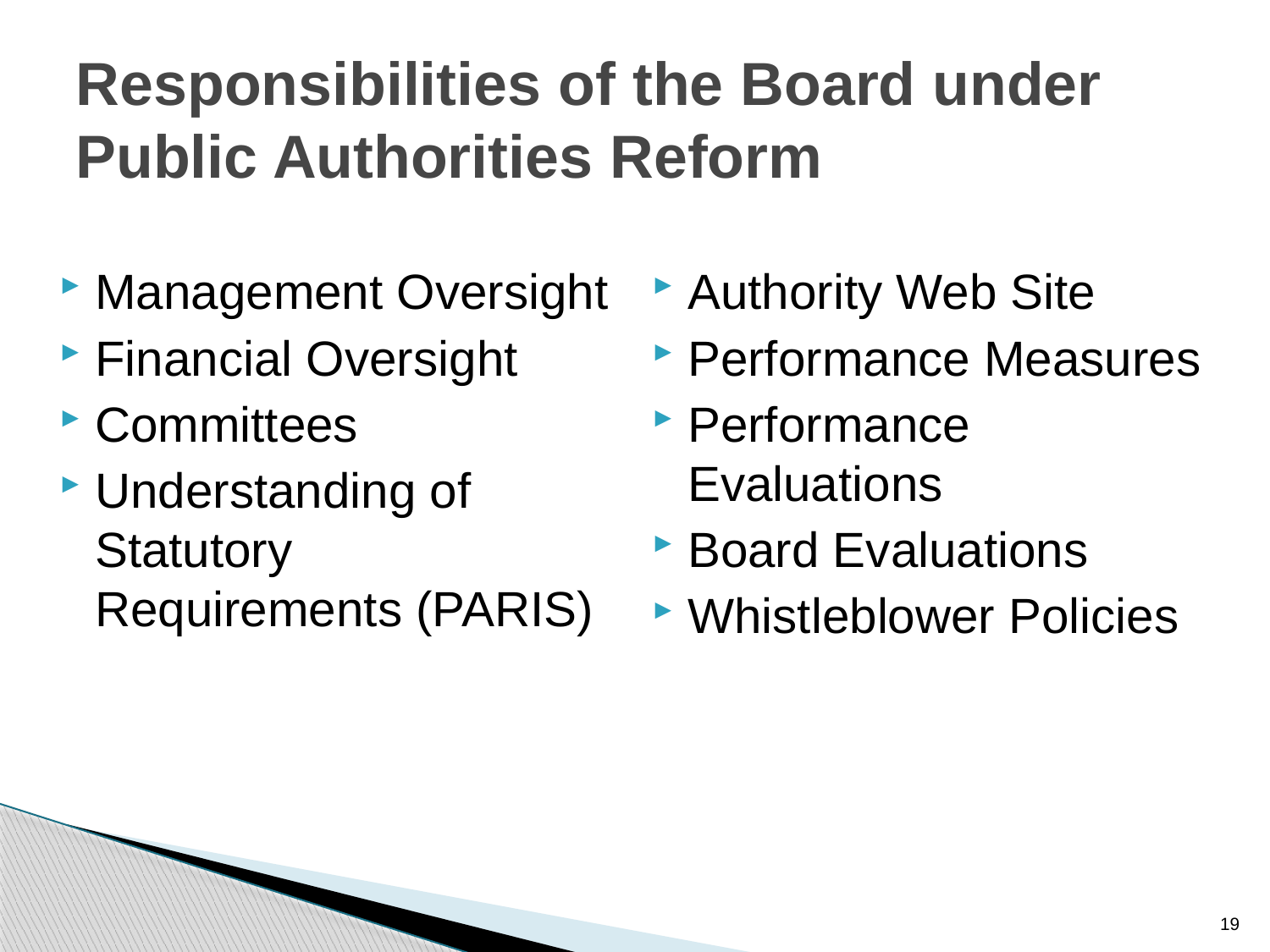

# Responsibilities of the Board under Public Authorities Reform
Management Oversight
Financial Oversight
Committees
Understanding of Statutory Requirements (PARIS)

Authority Web Site
Performance Measures
Performance Evaluations
Board Evaluations
Whistleblower Policies
19